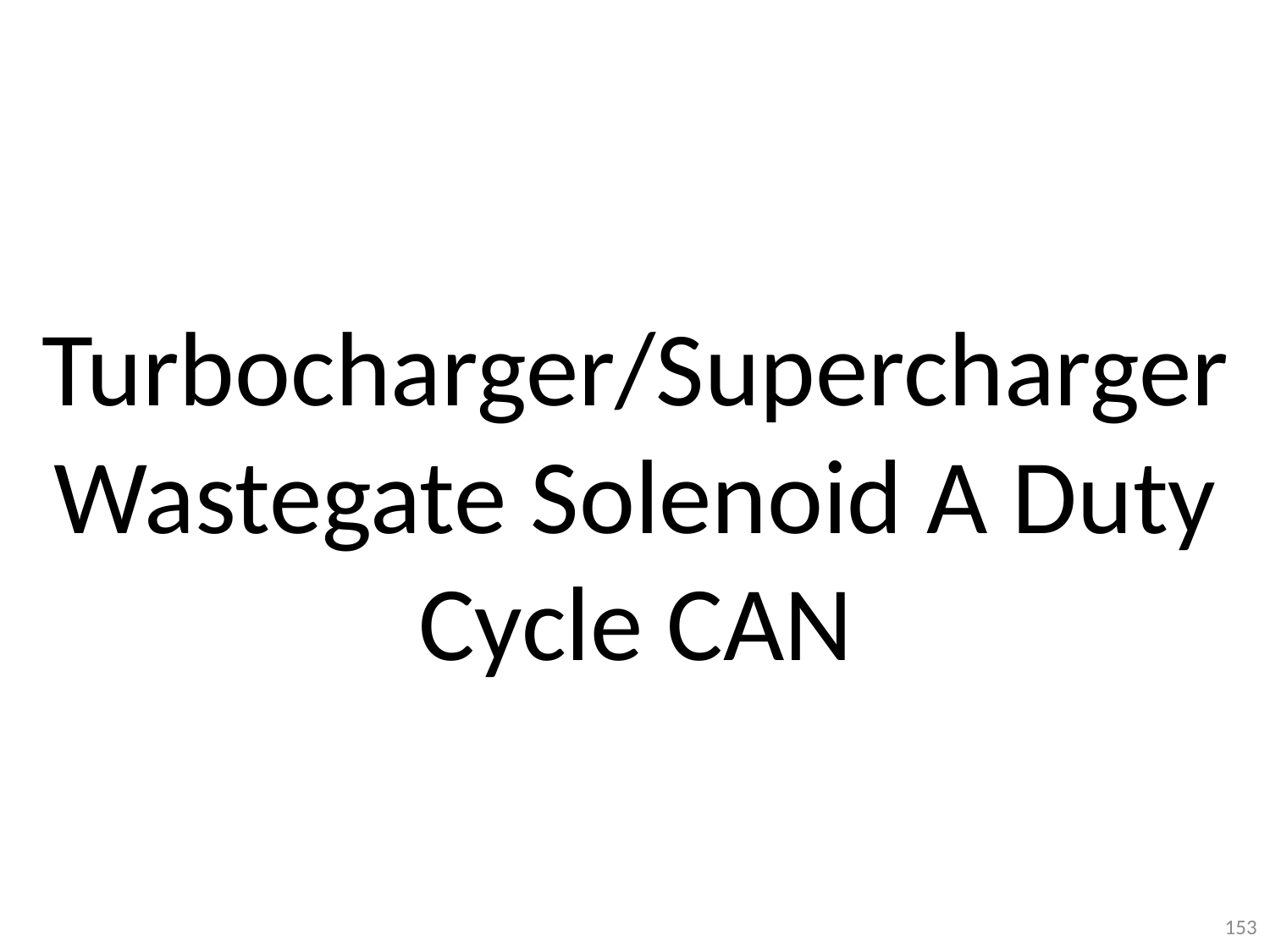

Turbocharger/Supercharger Wastegate Solenoid A Duty Cycle CAN
153